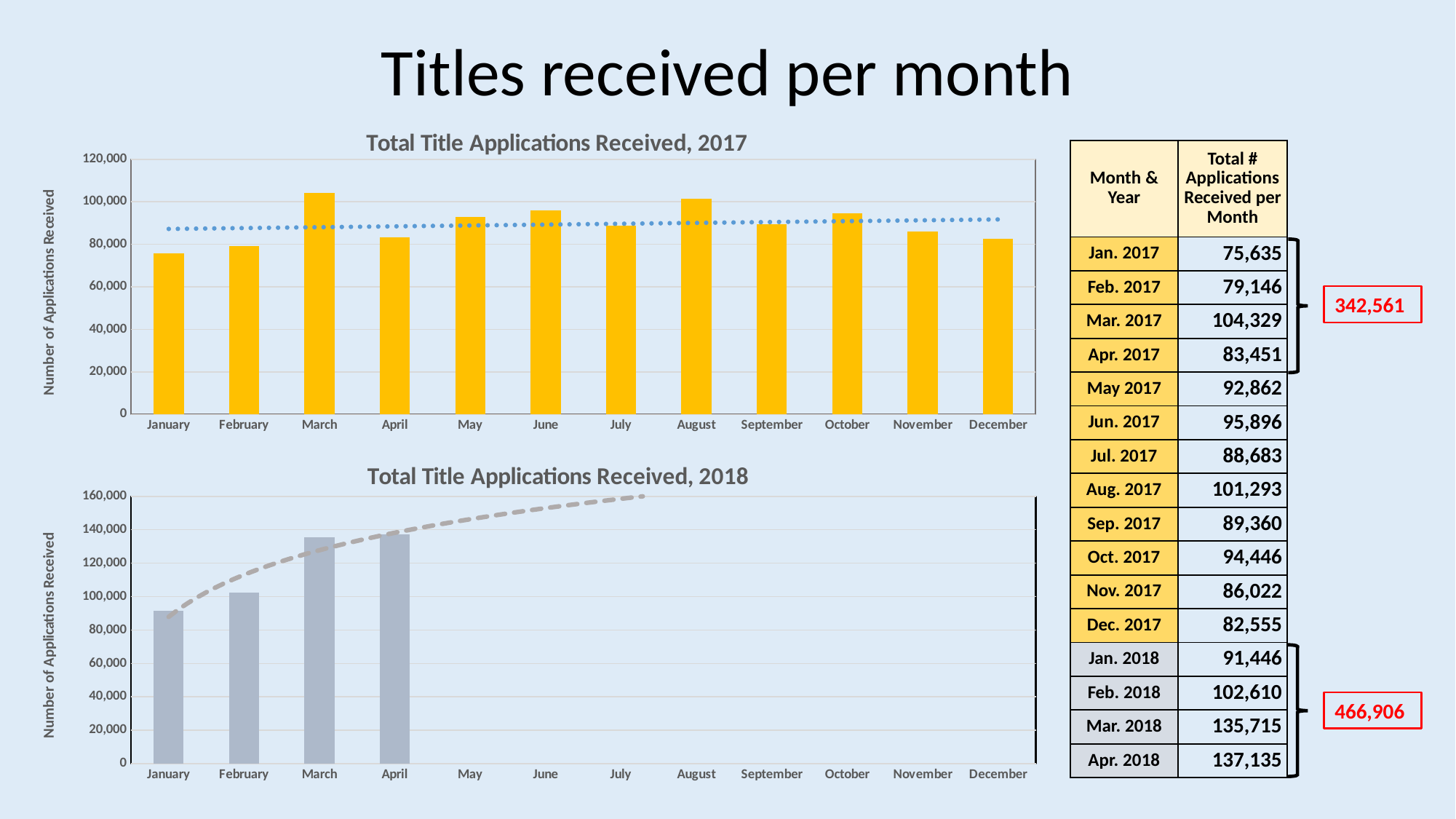

# Titles received per month

### Chart: Total Title Applications Received, 2017

| Category | 2017 |
|---|---|
| January | 75635.0 |
| February | 79146.0 |
| March | 104329.0 |
| April | 83451.0 |
| May | 92862.0 |
| June | 95896.0 |
| July | 88683.0 |
| August | 101293.0 |
| September | 89360.0 |
| October | 94446.0 |
| November | 86022.0 |
| December | 82555.0 |
| Month & Year | Total # Applications Received per Month |
| --- | --- |
| Jan. 2017 | 75,635 |
| Feb. 2017 | 79,146 |
| Mar. 2017 | 104,329 |
| Apr. 2017 | 83,451 |
| May 2017 | 92,862 |
| Jun. 2017 | 95,896 |
| Jul. 2017 | 88,683 |
| Aug. 2017 | 101,293 |
| Sep. 2017 | 89,360 |
| Oct. 2017 | 94,446 |
| Nov. 2017 | 86,022 |
| Dec. 2017 | 82,555 |
| Jan. 2018 | 91,446 |
| Feb. 2018 | 102,610 |
| Mar. 2018 | 135,715 |
| Apr. 2018 | 137,135 |

342,561

### Chart: Total Title Applications Received, 2018

| Category | 2018 |
|---|---|
| January | 91446.0 |
| February | 102610.0 |
| March | 135715.0 |
| April | 137135.0 |
| May | None |
| June | None |
| July | None |
| August | None |
| September | None |
| October | None |
| November | None |
| December | None |
466,906